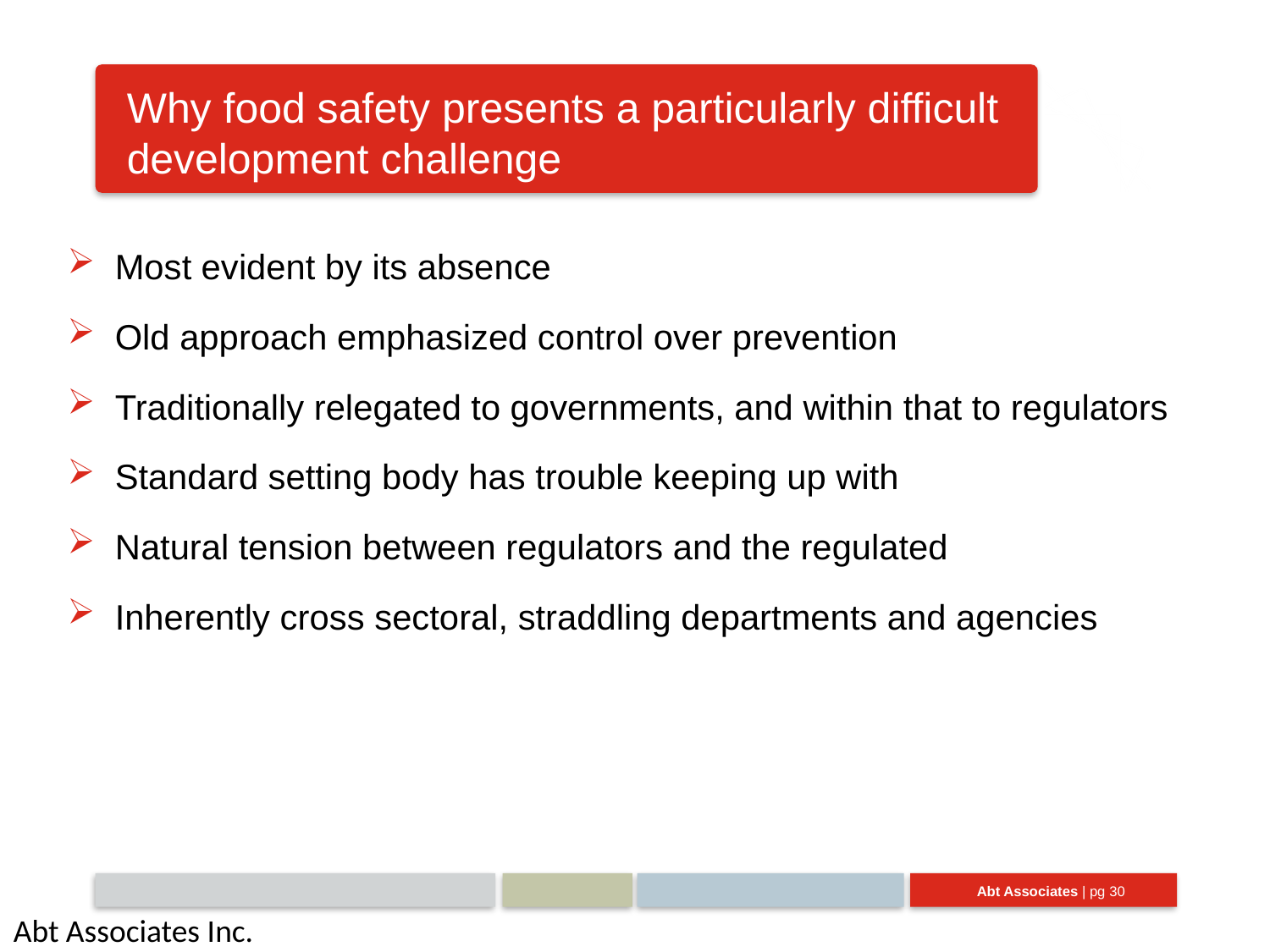

Why food safety presents a particularly difficult development challenge
Most evident by its absence
Old approach emphasized control over prevention
Traditionally relegated to governments, and within that to regulators
Standard setting body has trouble keeping up with
Natural tension between regulators and the regulated
Inherently cross sectoral, straddling departments and agencies

Abt Associates Inc.